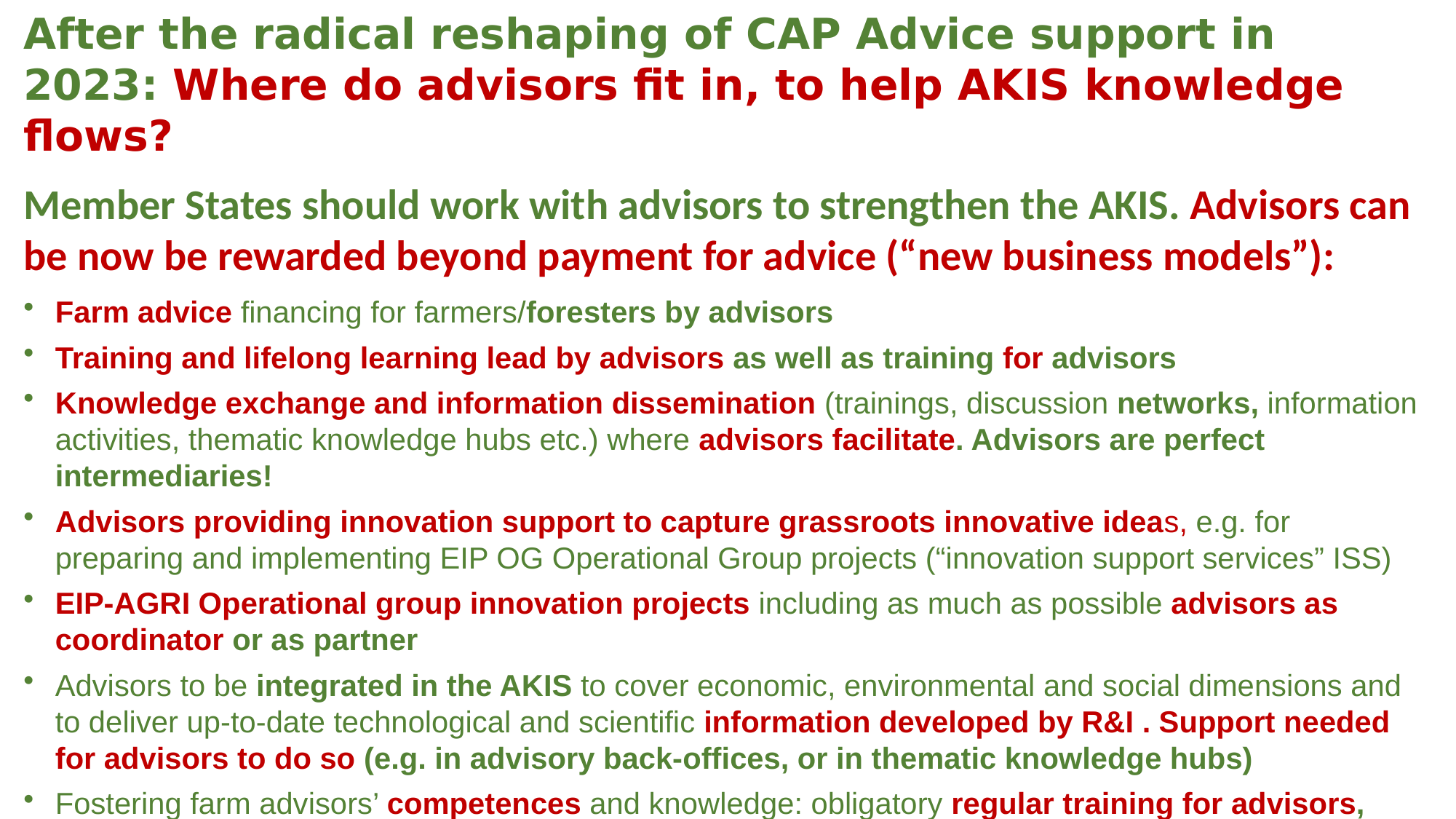

After the radical reshaping of CAP Advice support in 2023: Where do advisors fit in, to help AKIS knowledge flows?
Member States should work with advisors to strengthen the AKIS. Advisors can be now be rewarded beyond payment for advice (“new business models”):
Farm advice financing for farmers/foresters by advisors
Training and lifelong learning lead by advisors as well as training for advisors
Knowledge exchange and information dissemination (trainings, discussion networks, information activities, thematic knowledge hubs etc.) where advisors facilitate. Advisors are perfect intermediaries!
Advisors providing innovation support to capture grassroots innovative ideas, e.g. for preparing and implementing EIP OG Operational Group projects (“innovation support services” ISS)
EIP-AGRI Operational group innovation projects including as much as possible advisors as coordinator or as partner
Advisors to be integrated in the AKIS to cover economic, environmental and social dimensions and to deliver up-to-date technological and scientific information developed by R&I . Support needed for advisors to do so (e.g. in advisory back-offices, or in thematic knowledge hubs)
Fostering farm advisors’ competences and knowledge: obligatory regular training for advisors, connecting to (thematic) knowledge reservoirs